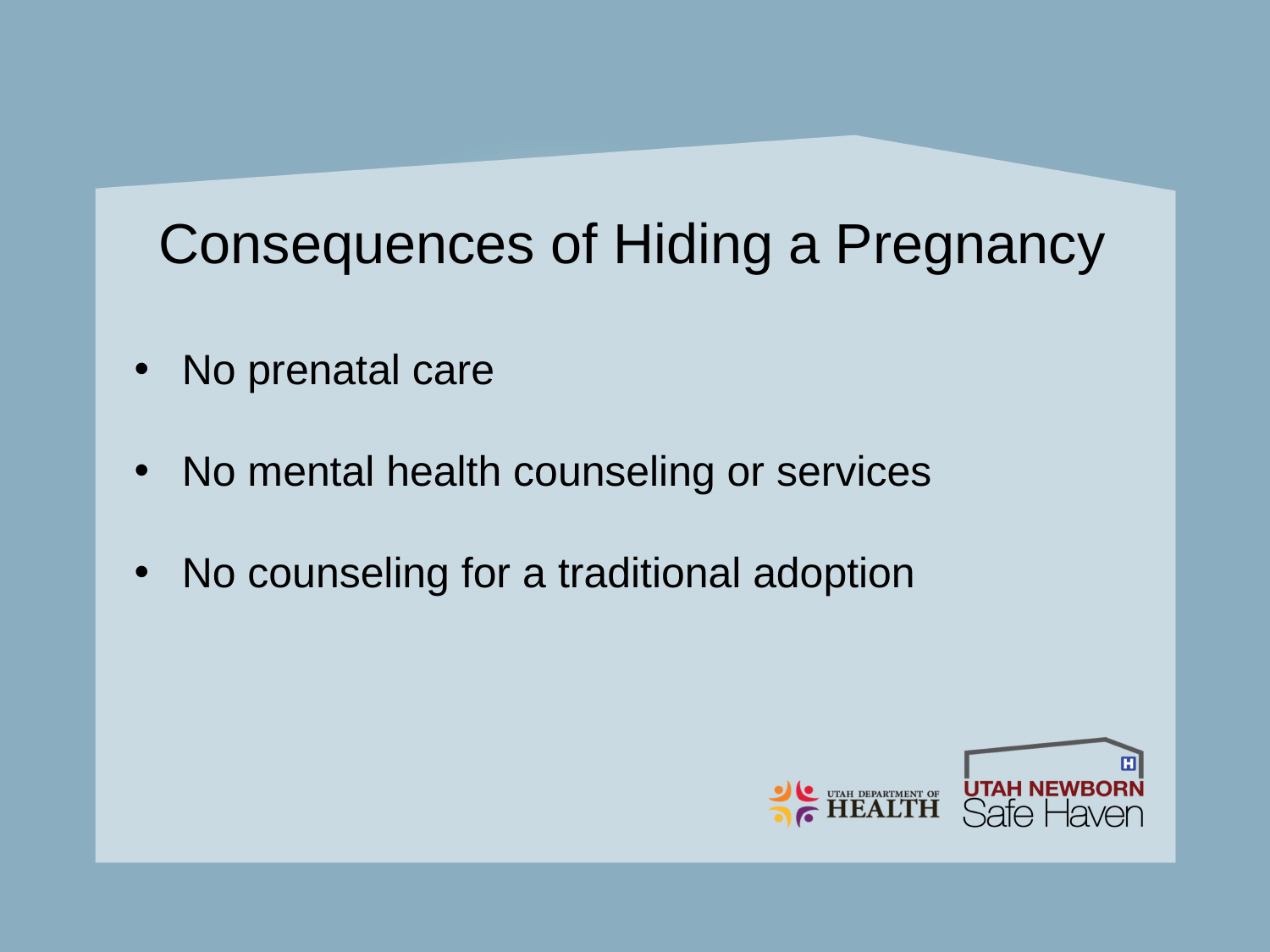

Consequences of Hiding a Pregnancy

No prenatal care

No mental health counseling or services

No counseling for a traditional adoption